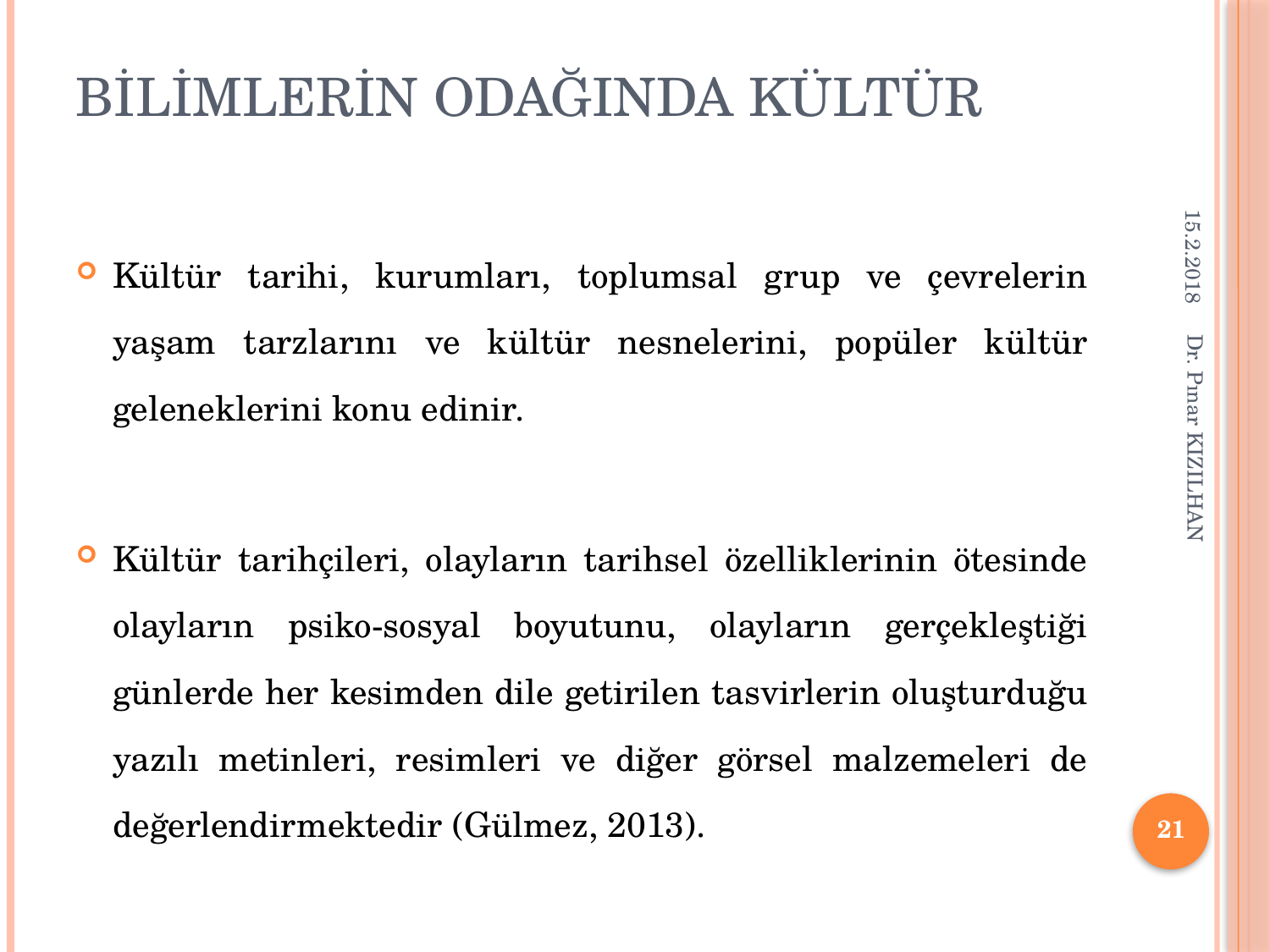

# Bilimlerin odağında kültür
15.2.2018
Kültür tarihi, kurumları, toplumsal grup ve çevrelerin yaşam tarzlarını ve kültür nesnelerini, popüler kültür geleneklerini konu edinir.

Kültür tarihçileri, olayların tarihsel özelliklerinin ötesinde olayların psiko-sosyal boyutunu, olayların gerçekleştiği günlerde her kesimden dile getirilen tasvirlerin oluşturduğu yazılı metinleri, resimleri ve diğer görsel malzemeleri de değerlendirmektedir (Gülmez, 2013).
Dr. Pınar KIZILHAN
21